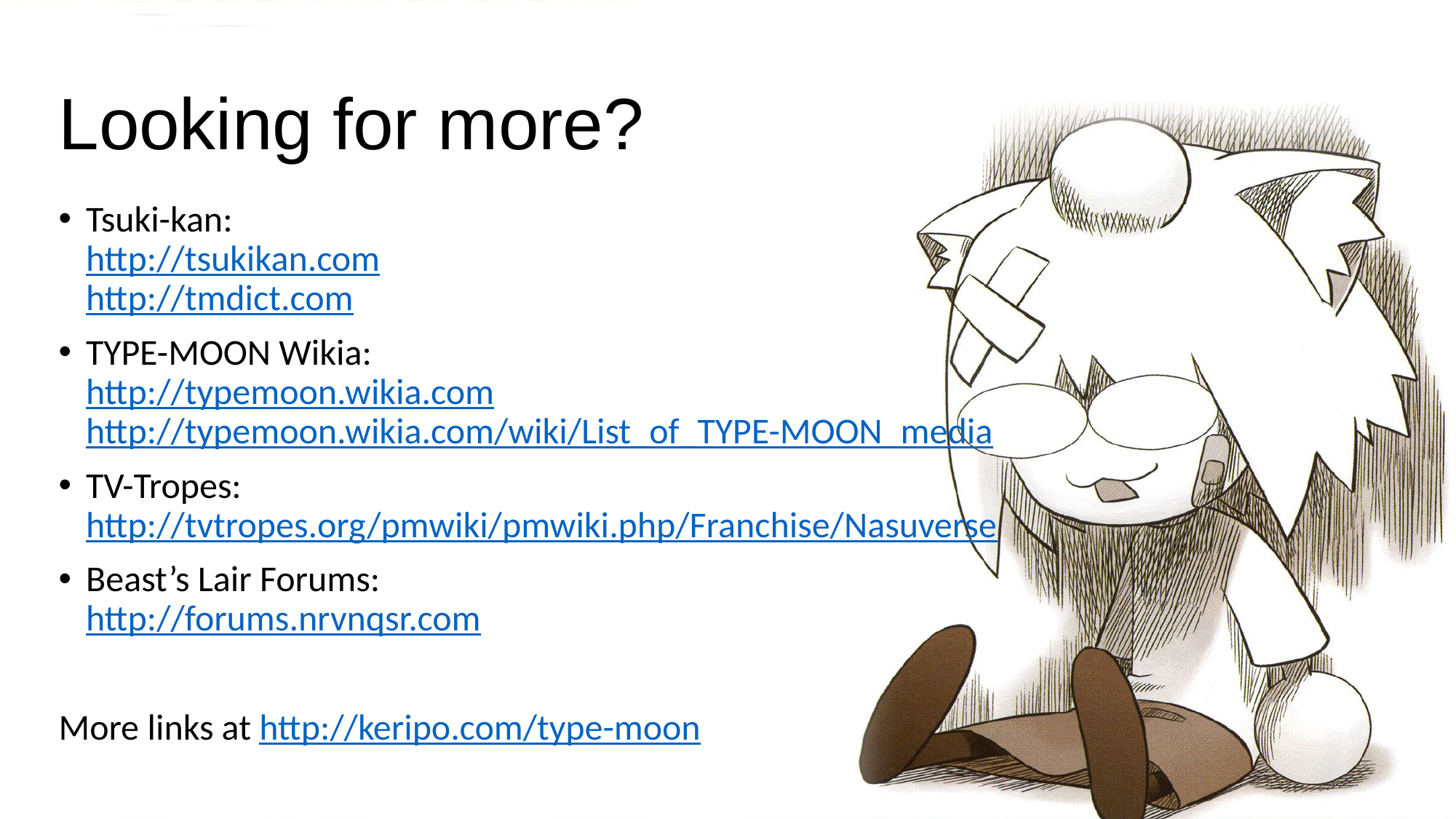

# Looking for more?
Tsuki-kan:
http://tsukikan.com
http://tmdict.com
TYPE-MOON Wikia:
http://typemoon.wikia.com
http://typemoon.wikia.com/wiki/List_of_TYPE-MOON_media
TV-Tropes:
http://tvtropes.org/pmwiki/pmwiki.php/Franchise/Nasuverse
Beast’s Lair Forums:
http://forums.nrvnqsr.com

More links at http://keripo.com/type-moon